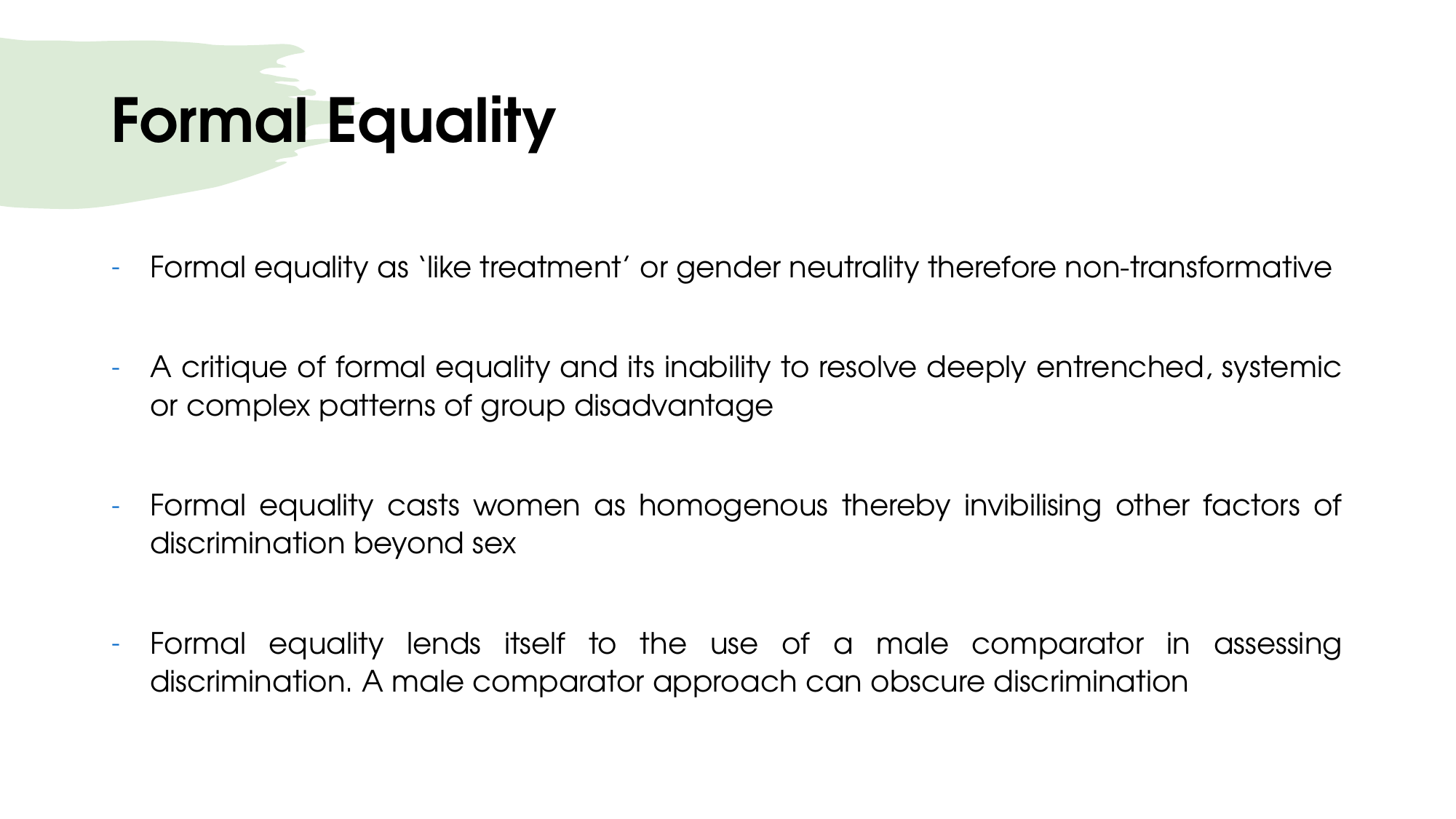

# Formal Equality
Formal equality as ‘like treatment’ or gender neutrality therefore non-transformative

A critique of formal equality and its inability to resolve deeply entrenched, systemic or complex patterns of group disadvantage

Formal equality casts women as homogenous thereby invibilising other factors of discrimination beyond sex

Formal equality lends itself to the use of a male comparator in assessing discrimination. A male comparator approach can obscure discrimination